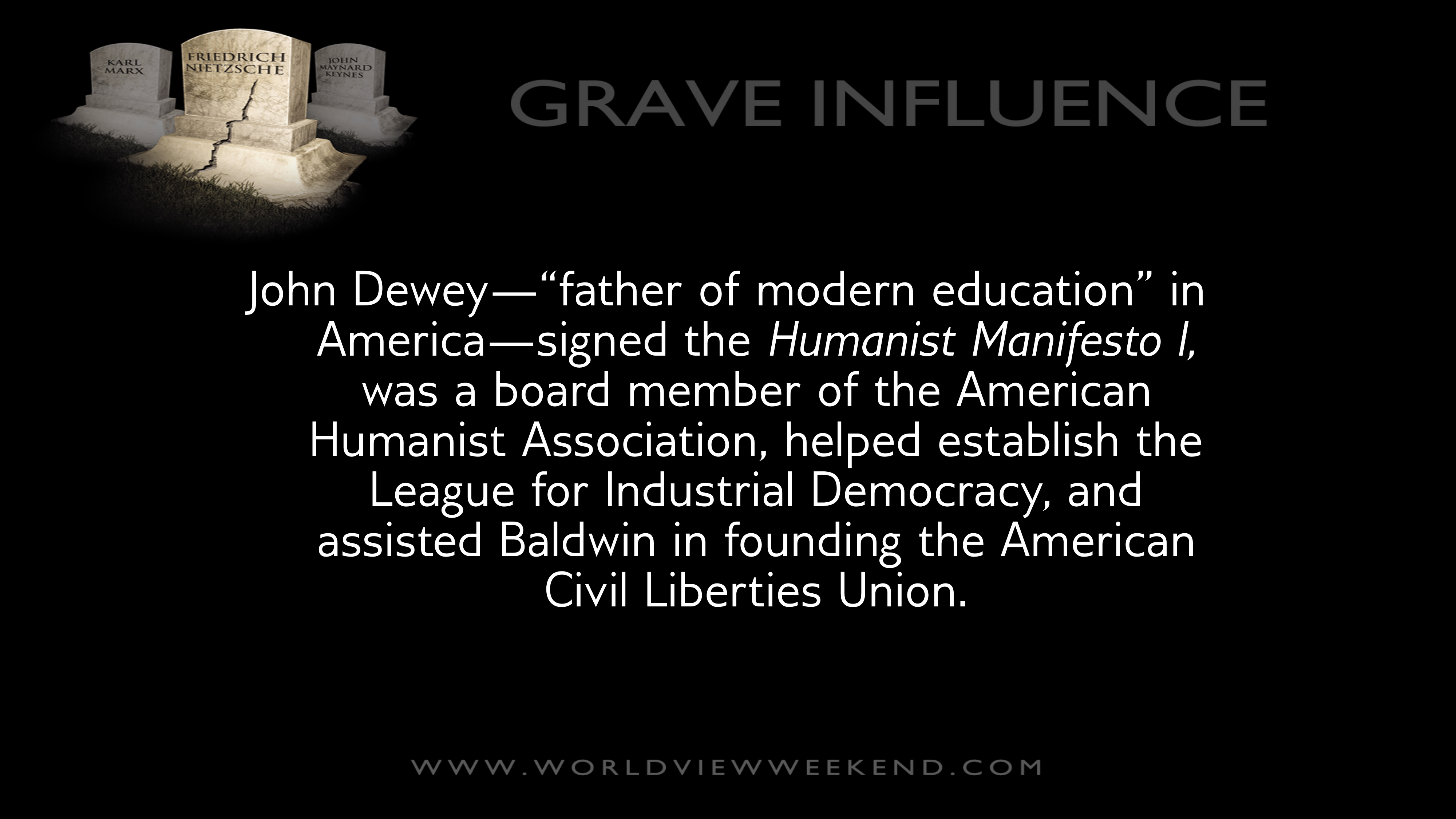

John Dewey—“father of modern education” in America—signed the Humanist Manifesto I, was a board member of the American Humanist Association, helped establish the League for Industrial Democracy, and assisted Baldwin in founding the American Civil Liberties Union.